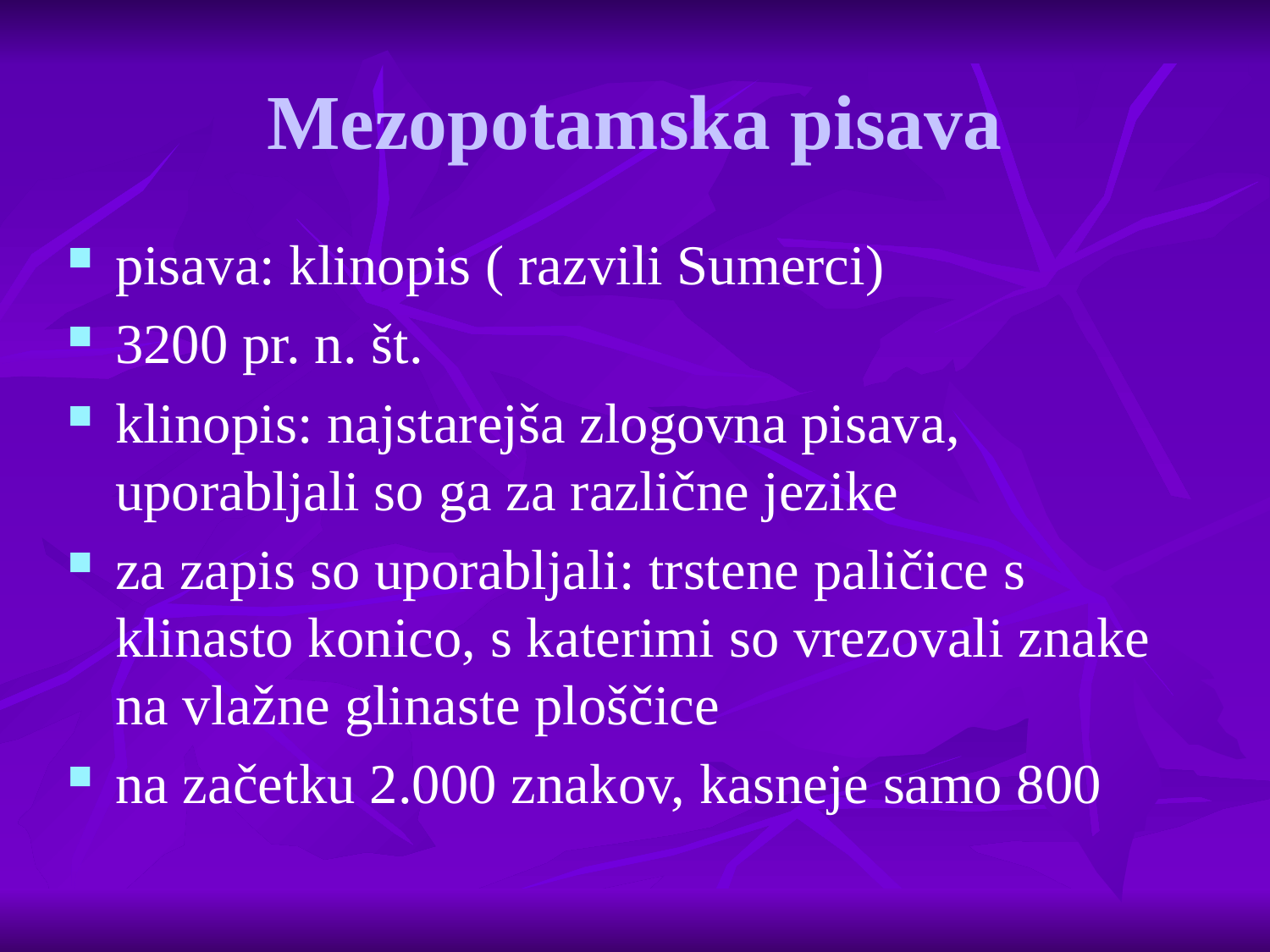

# Mezopotamska pisava
pisava: klinopis ( razvili Sumerci)
3200 pr. n. št.
klinopis: najstarejša zlogovna pisava, uporabljali so ga za različne jezike
za zapis so uporabljali: trstene paličice s klinasto konico, s katerimi so vrezovali znake na vlažne glinaste ploščice
na začetku 2.000 znakov, kasneje samo 800